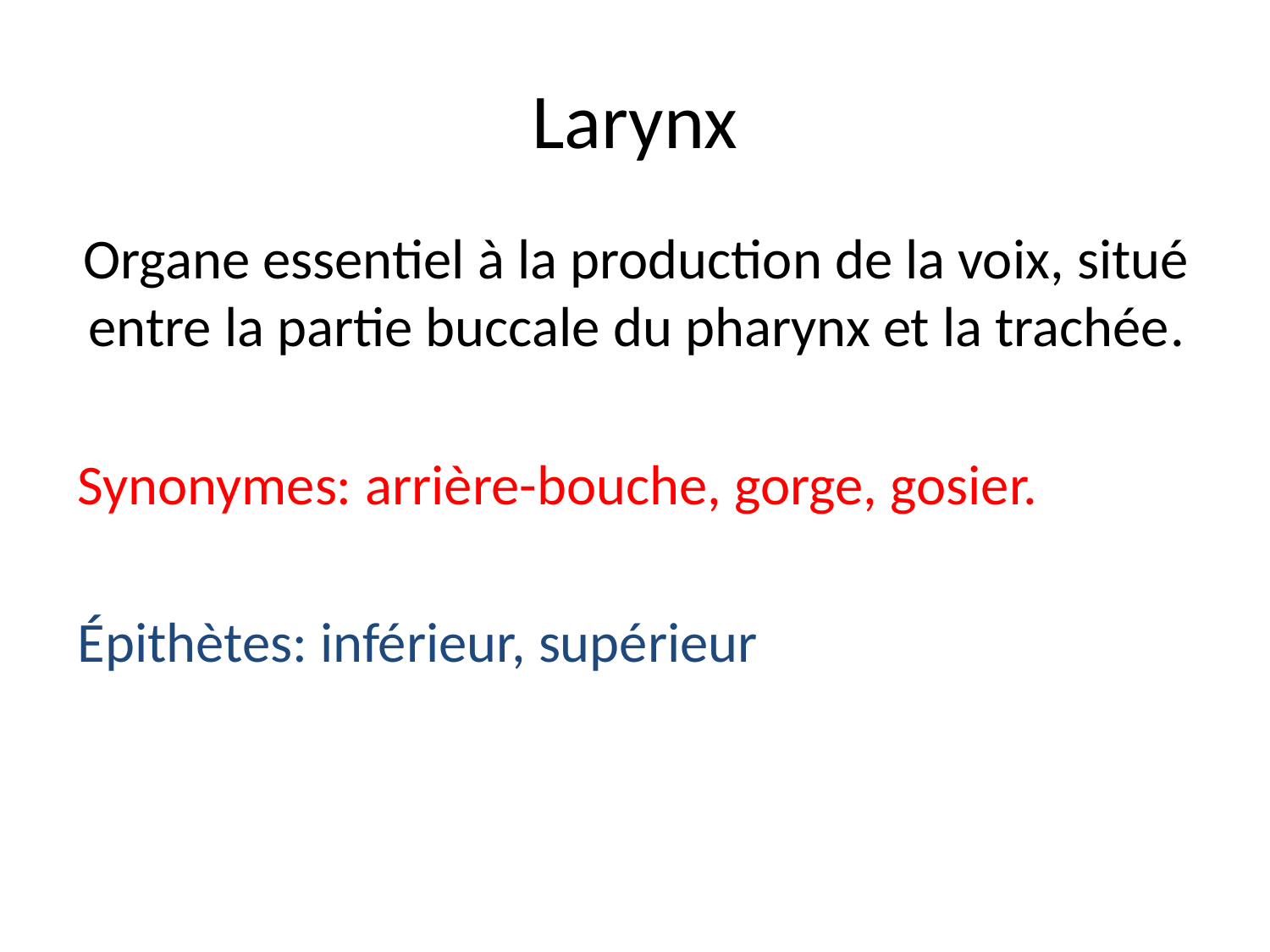

# Larynx
Organe essentiel à la production de la voix, situé entre la partie buccale du pharynx et la trachée.

Synonymes: arrière-bouche, gorge, gosier.

Épithètes: inférieur, supérieur